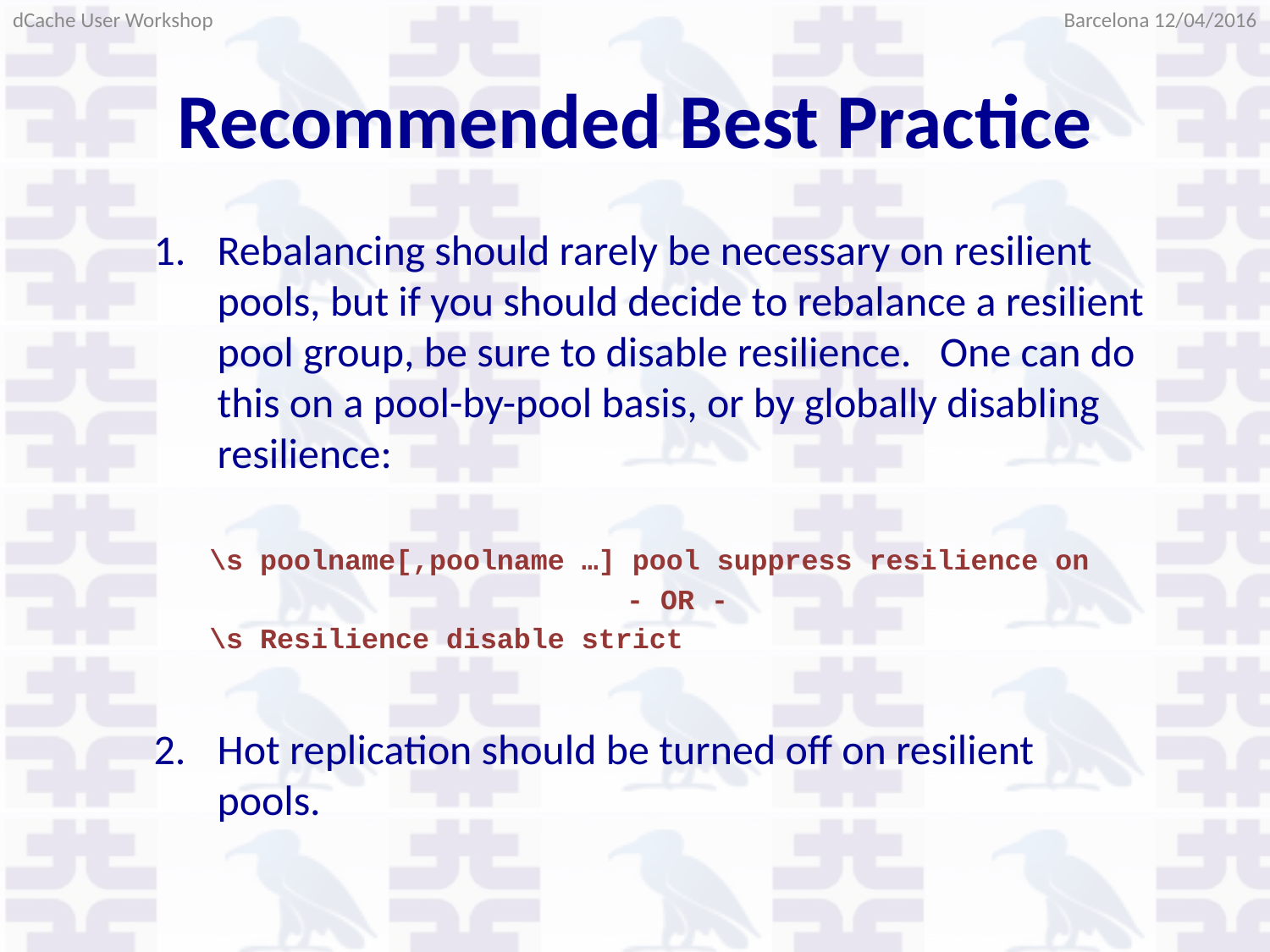

Barcelona 12/04/2016
dCache User Workshop
# Recommended Best Practice
Rebalancing should rarely be necessary on resilient pools, but if you should decide to rebalance a resilient pool group, be sure to disable resilience.   One can do this on a pool-by-pool basis, or by globally disabling resilience:

\s poolname[,poolname …] pool suppress resilience on
- OR -
\s Resilience disable strict

Hot replication should be turned off on resilient pools.